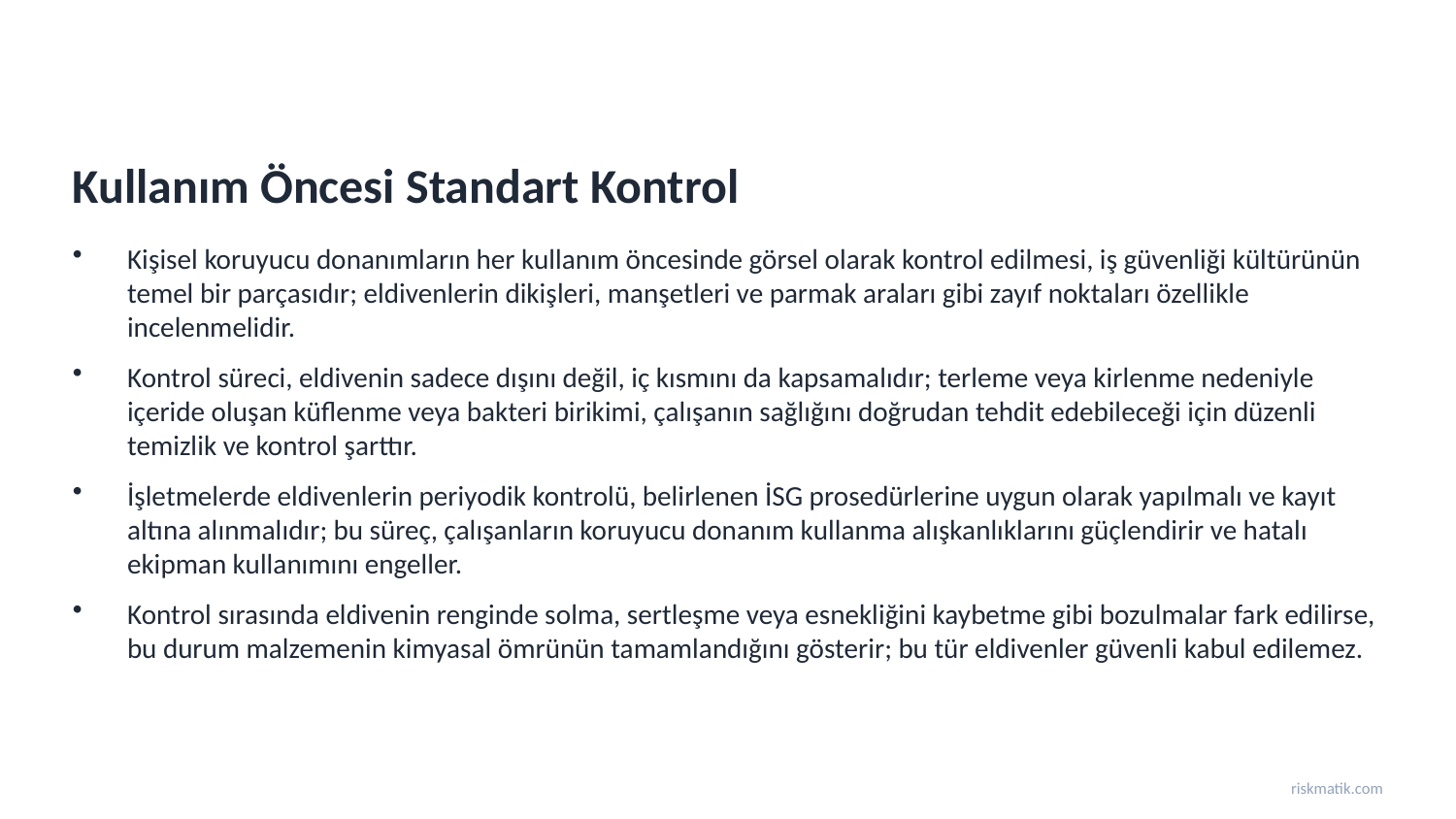

Kullanım Öncesi Standart Kontrol
Kişisel koruyucu donanımların her kullanım öncesinde görsel olarak kontrol edilmesi, iş güvenliği kültürünün temel bir parçasıdır; eldivenlerin dikişleri, manşetleri ve parmak araları gibi zayıf noktaları özellikle incelenmelidir.
Kontrol süreci, eldivenin sadece dışını değil, iç kısmını da kapsamalıdır; terleme veya kirlenme nedeniyle içeride oluşan küflenme veya bakteri birikimi, çalışanın sağlığını doğrudan tehdit edebileceği için düzenli temizlik ve kontrol şarttır.
İşletmelerde eldivenlerin periyodik kontrolü, belirlenen İSG prosedürlerine uygun olarak yapılmalı ve kayıt altına alınmalıdır; bu süreç, çalışanların koruyucu donanım kullanma alışkanlıklarını güçlendirir ve hatalı ekipman kullanımını engeller.
Kontrol sırasında eldivenin renginde solma, sertleşme veya esnekliğini kaybetme gibi bozulmalar fark edilirse, bu durum malzemenin kimyasal ömrünün tamamlandığını gösterir; bu tür eldivenler güvenli kabul edilemez.
riskmatik.com